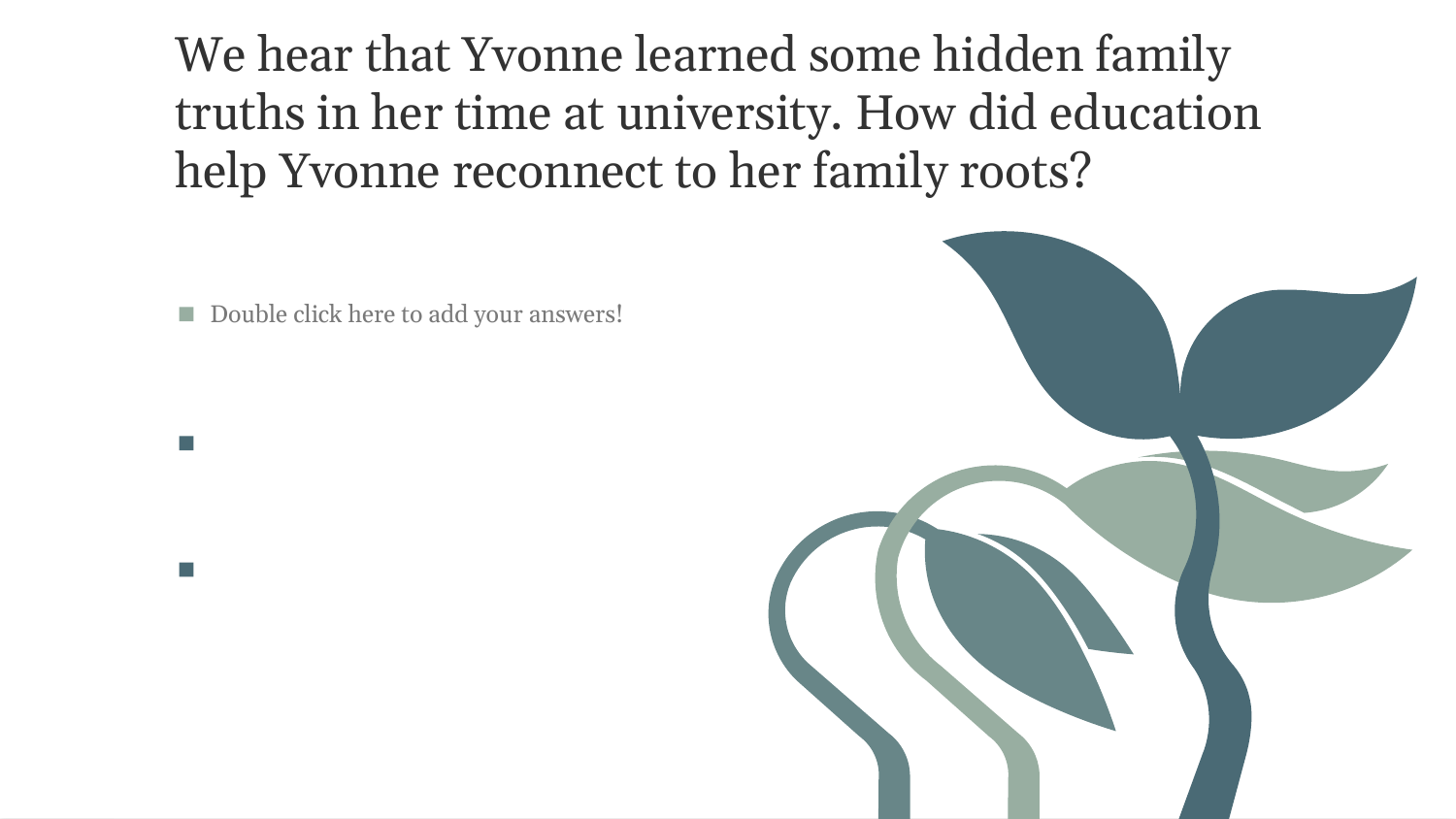

We hear that Yvonne learned some hidden family truths in her time at university. How did education help Yvonne reconnect to her family roots?

Double click here to add your answers!